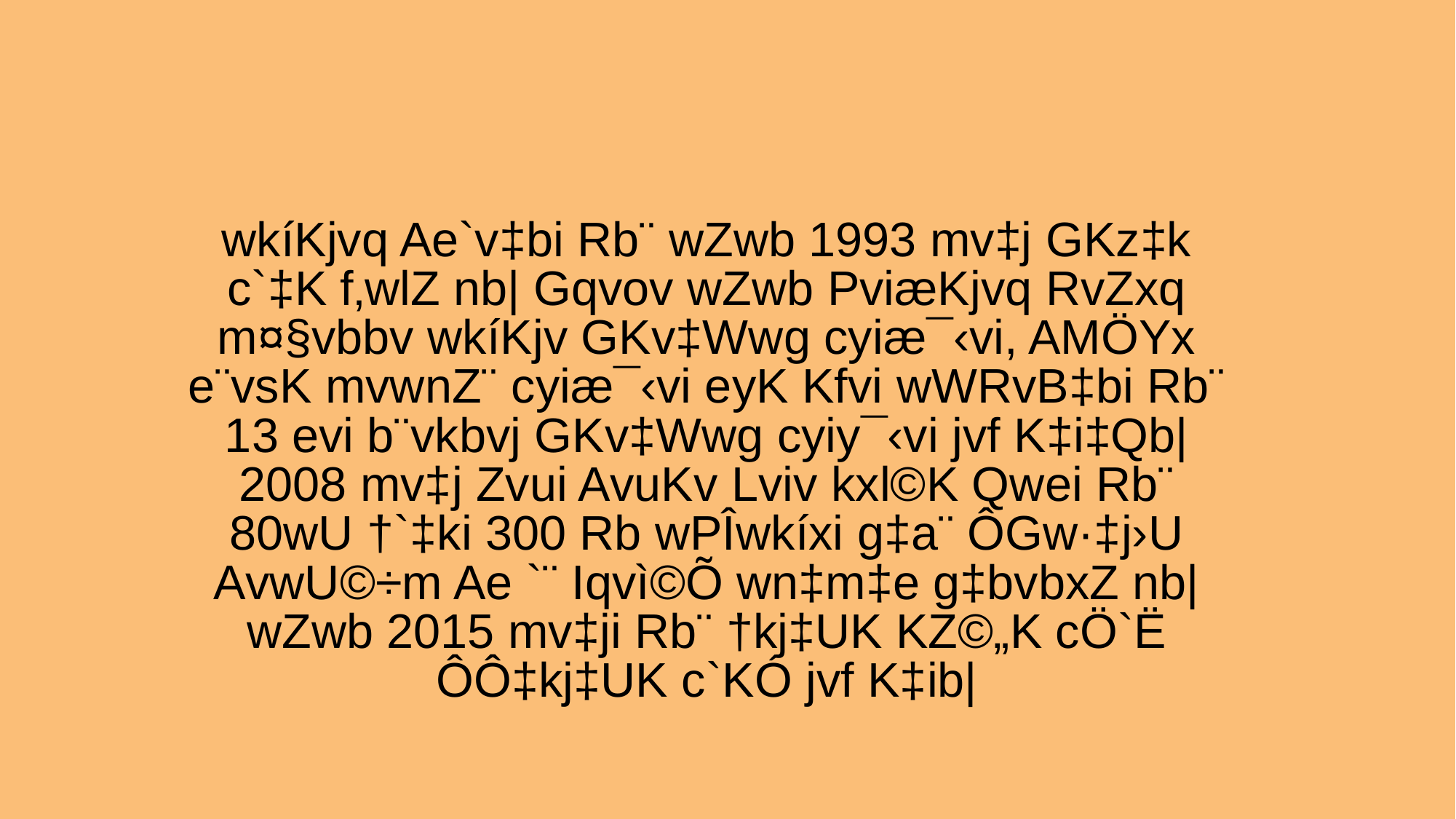

wkíKjvq Ae`v‡bi Rb¨ wZwb 1993 mv‡j GKz‡k c`‡K f‚wlZ nb| Gqvov wZwb PviæKjvq RvZxq m¤§vbbv wkíKjv GKv‡Wwg cyiæ¯‹vi, AMÖYx e¨vsK mvwnZ¨ cyiæ¯‹vi eyK Kfvi wWRvB‡bi Rb¨ 13 evi b¨vkbvj GKv‡Wwg cyiy¯‹vi jvf K‡i‡Qb| 2008 mv‡j Zvui AvuKv Lviv kxl©K Qwei Rb¨ 80wU †`‡ki 300 Rb wPÎwkíxi g‡a¨ ÔGw·‡j›U AvwU©÷m Ae `¨ Iqvì©Õ wn‡m‡e g‡bvbxZ nb| wZwb 2015 mv‡ji Rb¨ †kj‡UK KZ©„K cÖ`Ë ÔÔ‡kj‡UK c`KÓ jvf K‡ib|